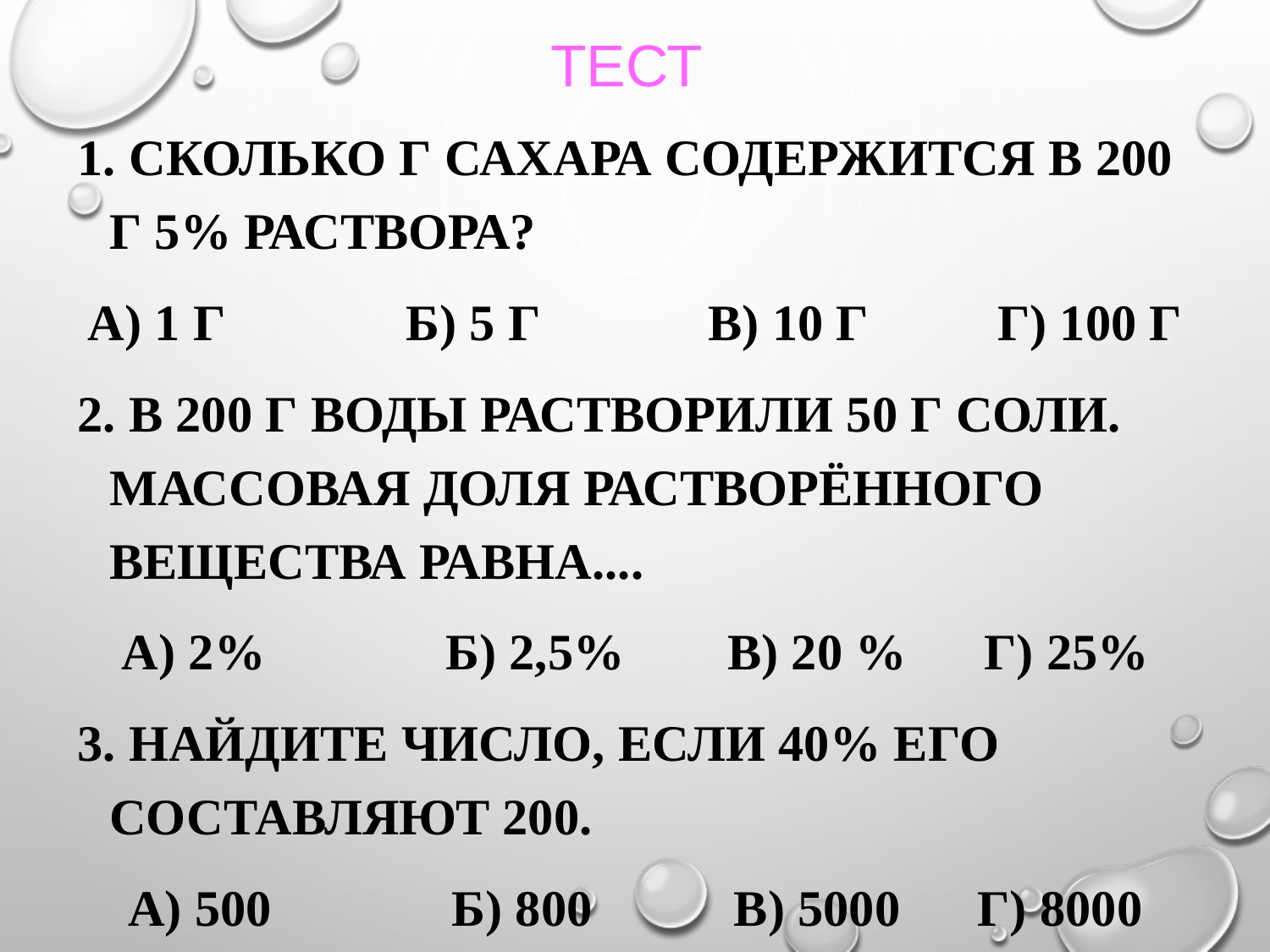

# Тест
1. Сколько г сахара содержится в 200 г 5% раствора?
а) 1 г              б) 5 г             в) 10 г          г) 100 г
2. В 200 г воды растворили 50 г соли. Массовая доля растворённого вещества равна....
а) 2%              б) 2,5%        в) 20 %      г) 25%
3. Найдите число, если 40% его составляют 200.
а) 500              б) 800           в) 5000      г) 8000
4. Найдите 40% от числа 200.
а) 8                  б) 80              в) 800       г) 8000